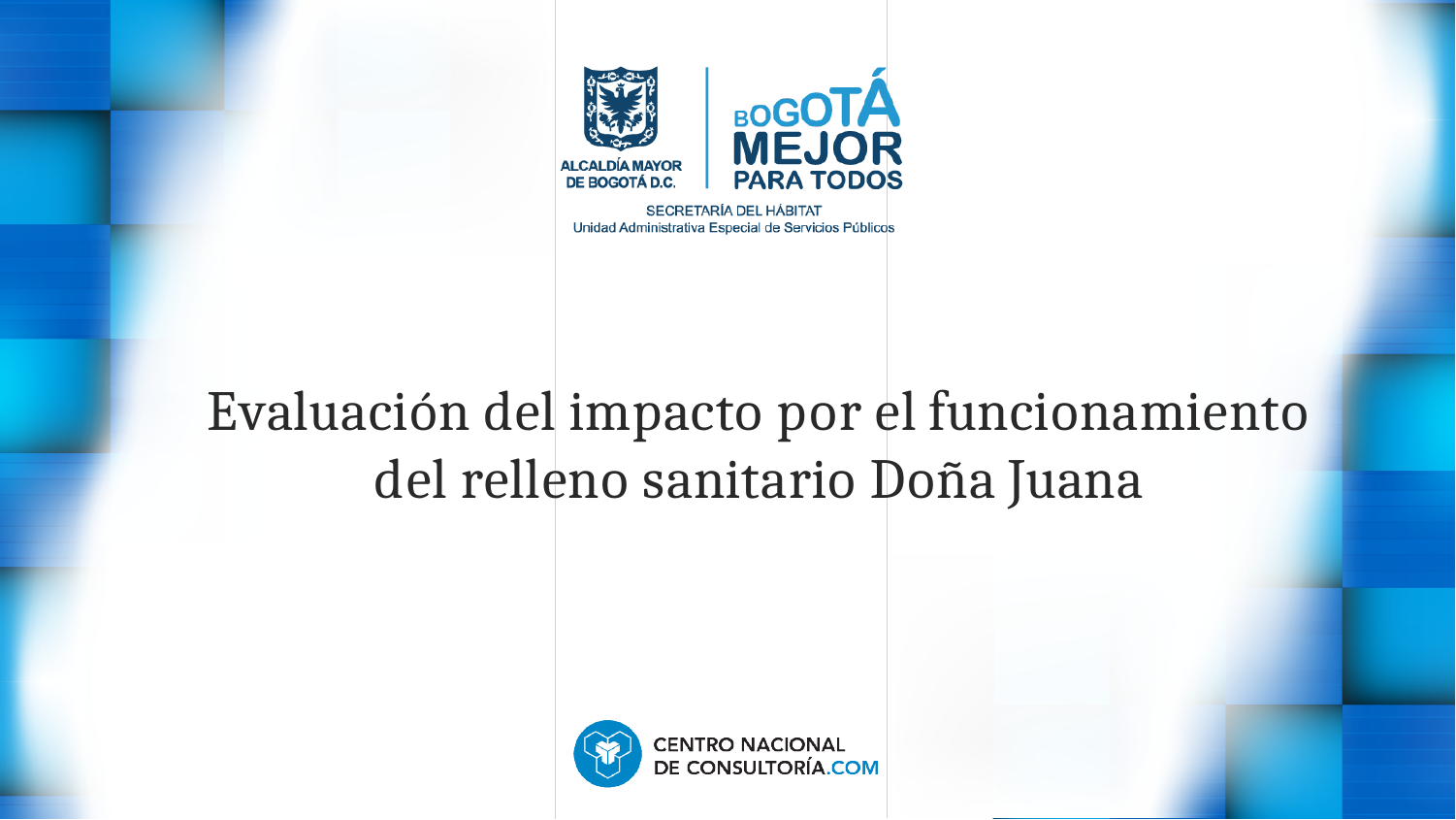

# Evaluación del impacto por el funcionamiento del relleno sanitario Doña Juana